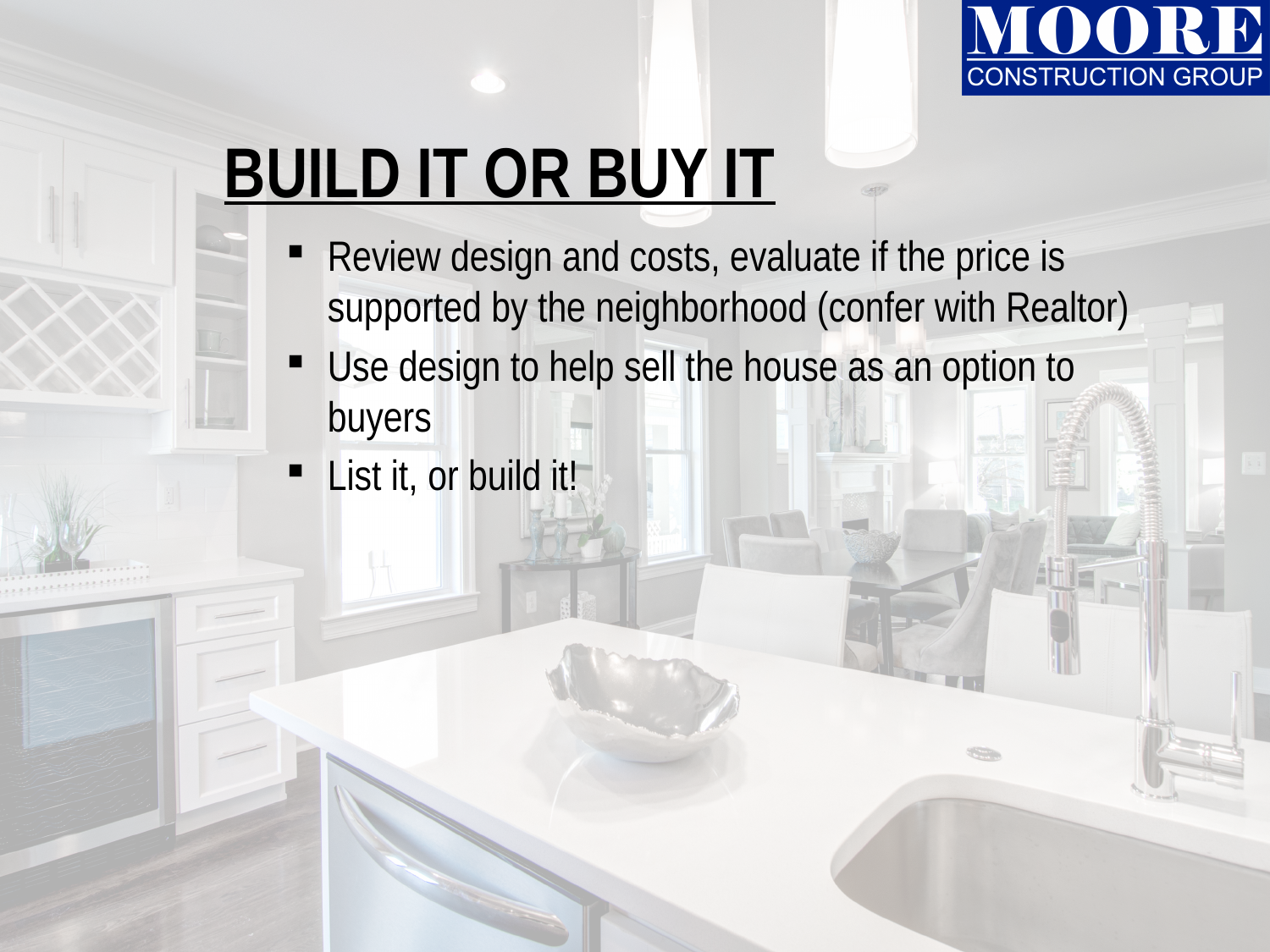

# BUILD IT OR BUY IT
Review design and costs, evaluate if the price is supported by the neighborhood (confer with Realtor)
Use design to help sell the house as an option to buyers
List it, or build it!